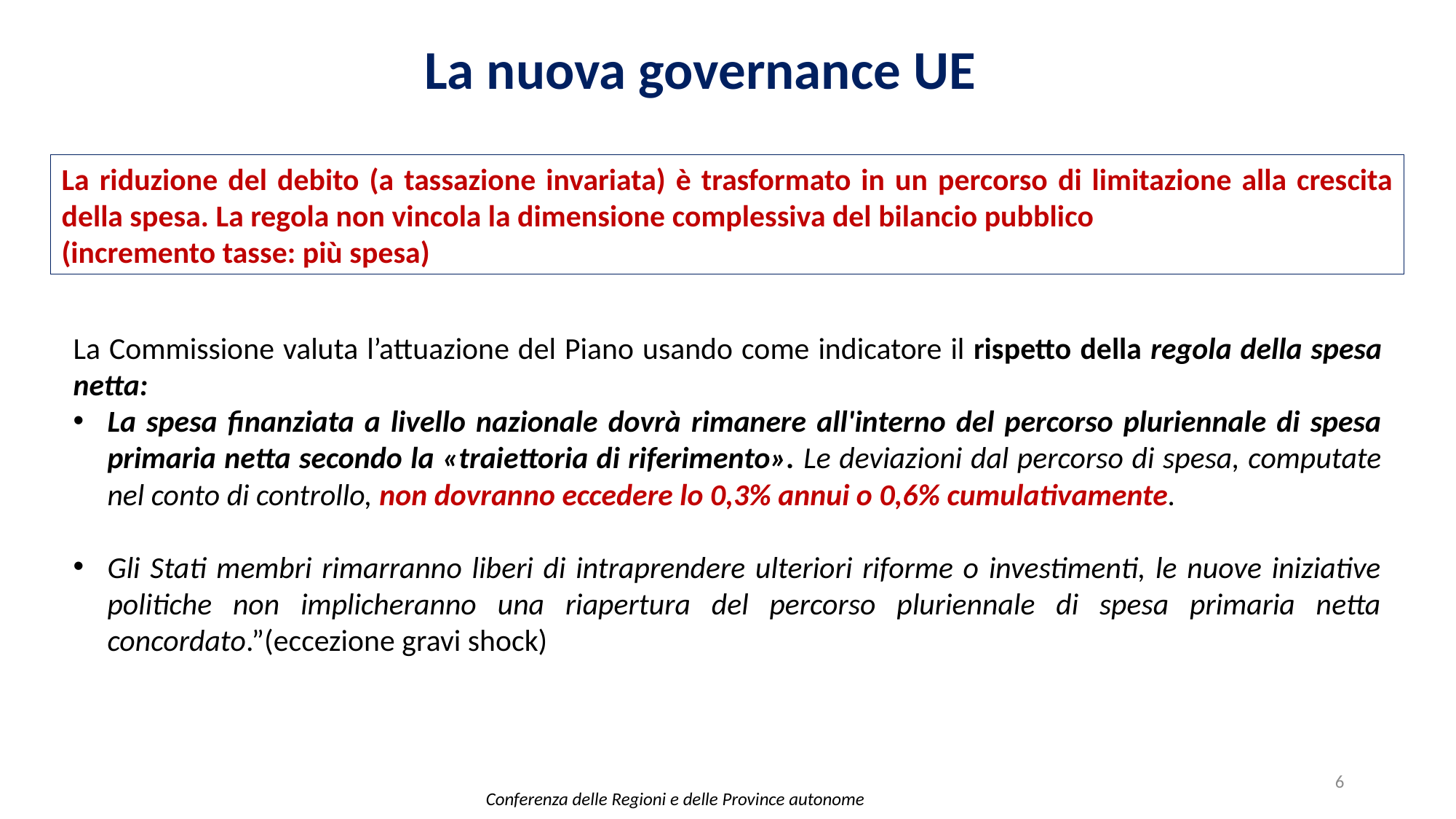

La nuova governance UE

La riduzione del debito (a tassazione invariata) è trasformato in un percorso di limitazione alla crescita della spesa. La regola non vincola la dimensione complessiva del bilancio pubblico
(incremento tasse: più spesa)
La Commissione valuta l’attuazione del Piano usando come indicatore il rispetto della regola della spesa netta:
La spesa finanziata a livello nazionale dovrà rimanere all'interno del percorso pluriennale di spesa primaria netta secondo la «traiettoria di riferimento». Le deviazioni dal percorso di spesa, computate nel conto di controllo, non dovranno eccedere lo 0,3% annui o 0,6% cumulativamente.

Gli Stati membri rimarranno liberi di intraprendere ulteriori riforme o investimenti, le nuove iniziative politiche non implicheranno una riapertura del percorso pluriennale di spesa primaria netta concordato.”(eccezione gravi shock)

6
Conferenza delle Regioni e delle Province autonome